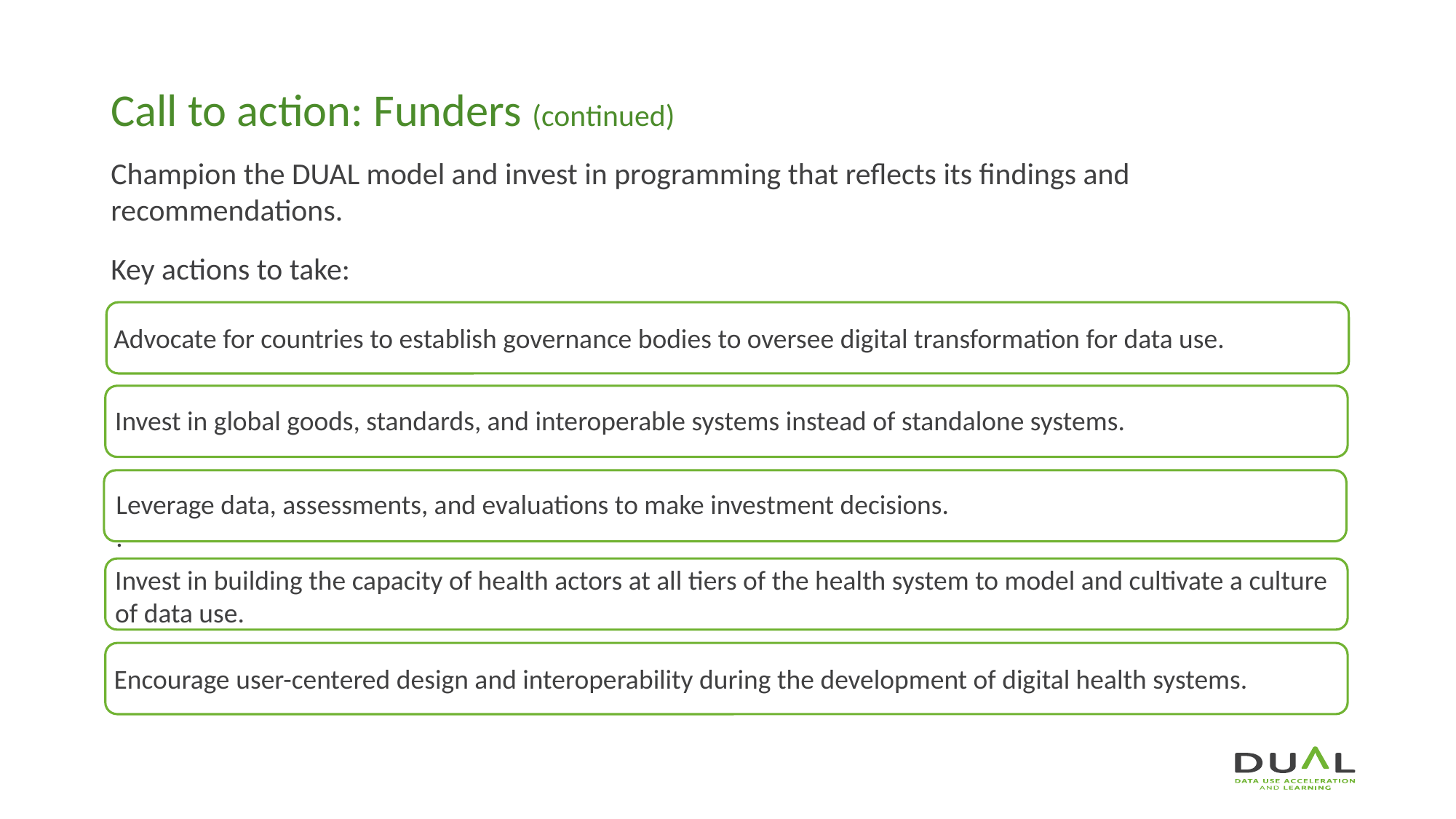

Call to action: Funders (continued)
Champion the DUAL model and invest in programming that reflects its findings and
recommendations.
Key actions to take:

Advocate for countries to establish governance bodies to oversee digital transformation for data use.

Invest in global goods, standards, and interoperable systems instead of standalone systems.

Leverage data, assessments, and evaluations to make investment decisions.
.
Invest in building the capacity of health actors at all tiers of the health system to model and cultivate a culture of data use.

Encourage user-centered design and interoperability during the development of digital health systems.